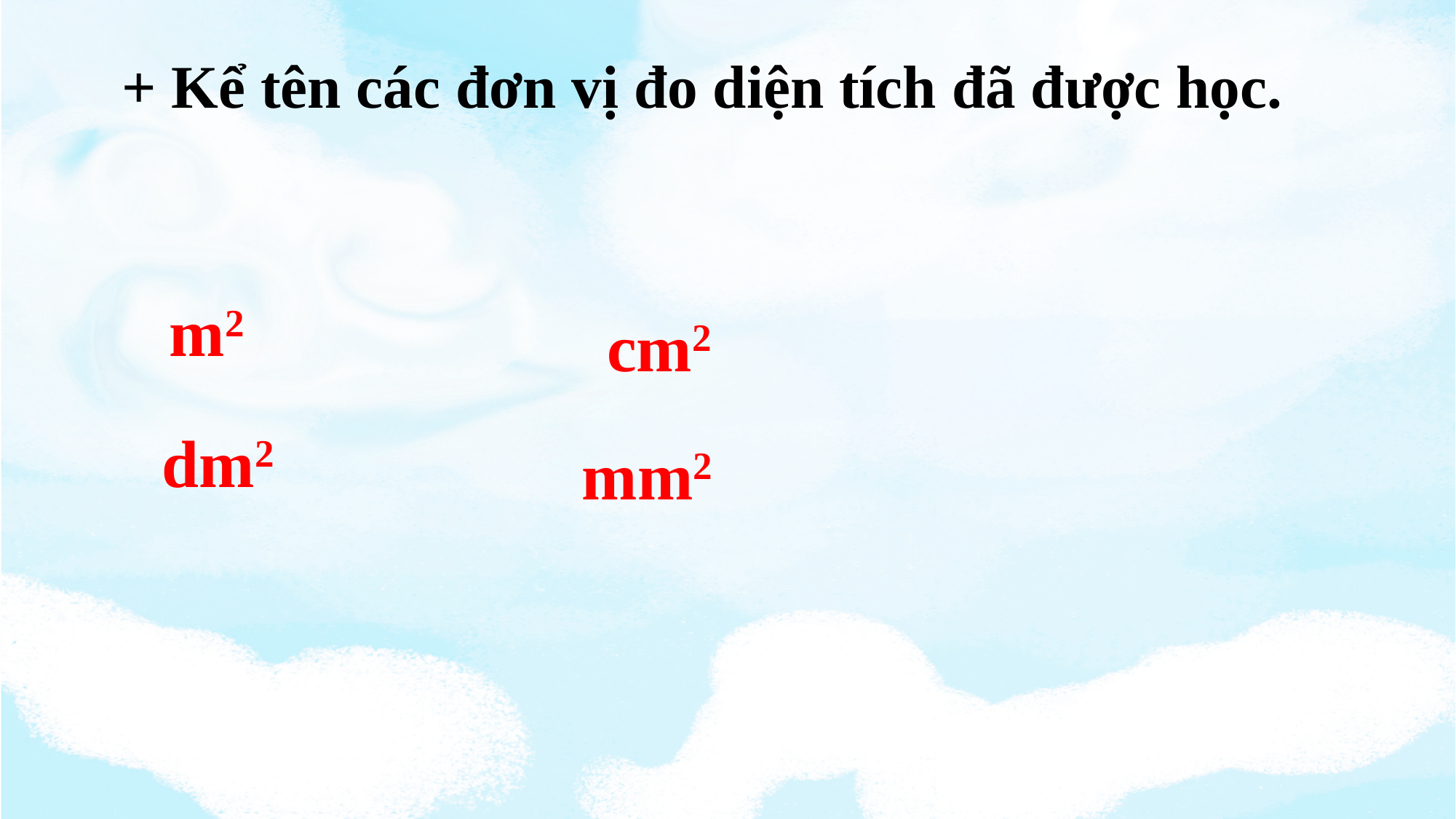

+ Kể tên các đơn vị đo diện tích đã được học.
m2
cm2
dm2
 mm2